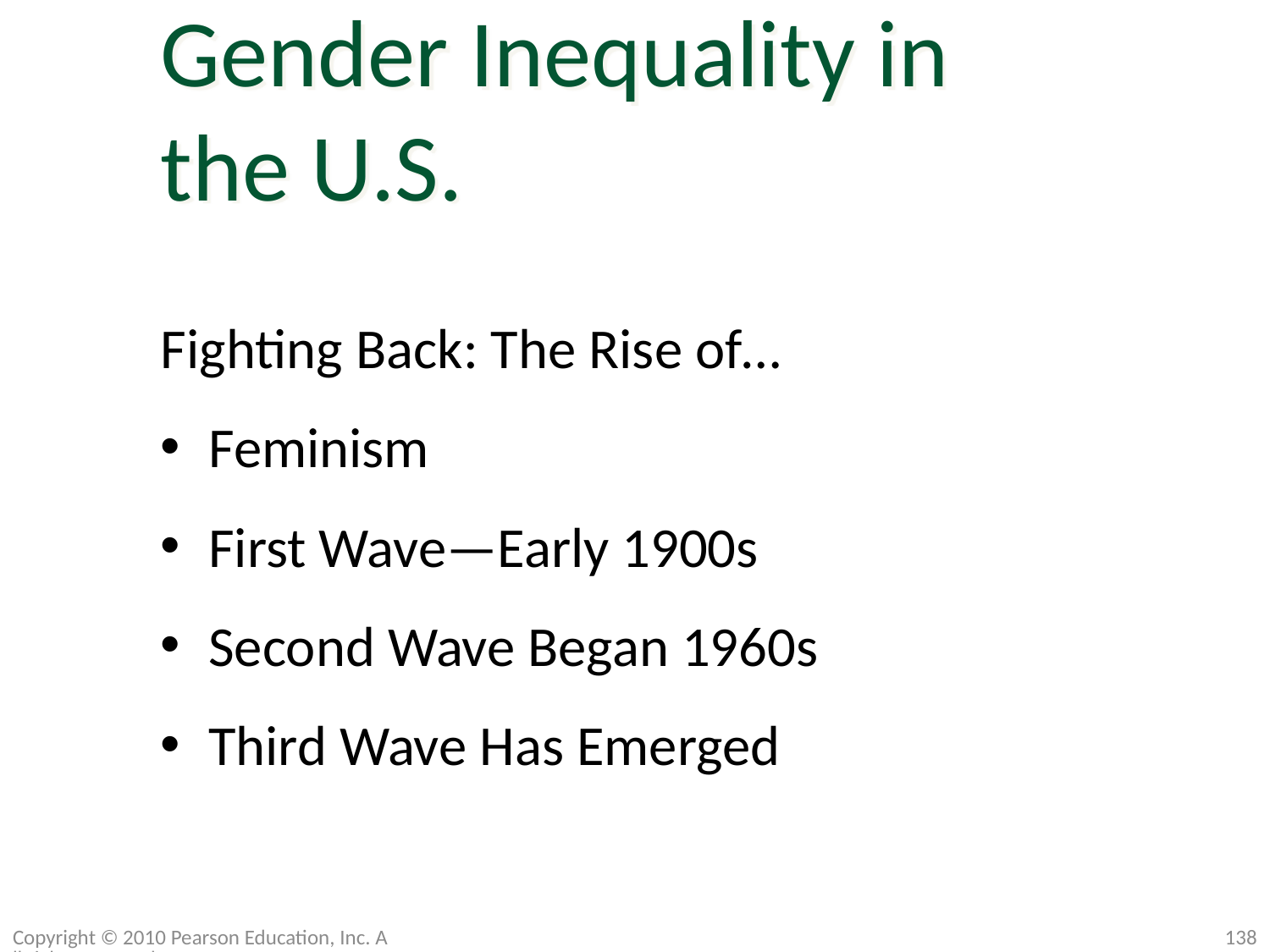

Gender Inequality in the U.S.
Fighting Back: The Rise of…
Feminism
First Wave—Early 1900s
Second Wave Began 1960s
Third Wave Has Emerged
Copyright © 2010 Pearson Education, Inc. All rights reserved.
138